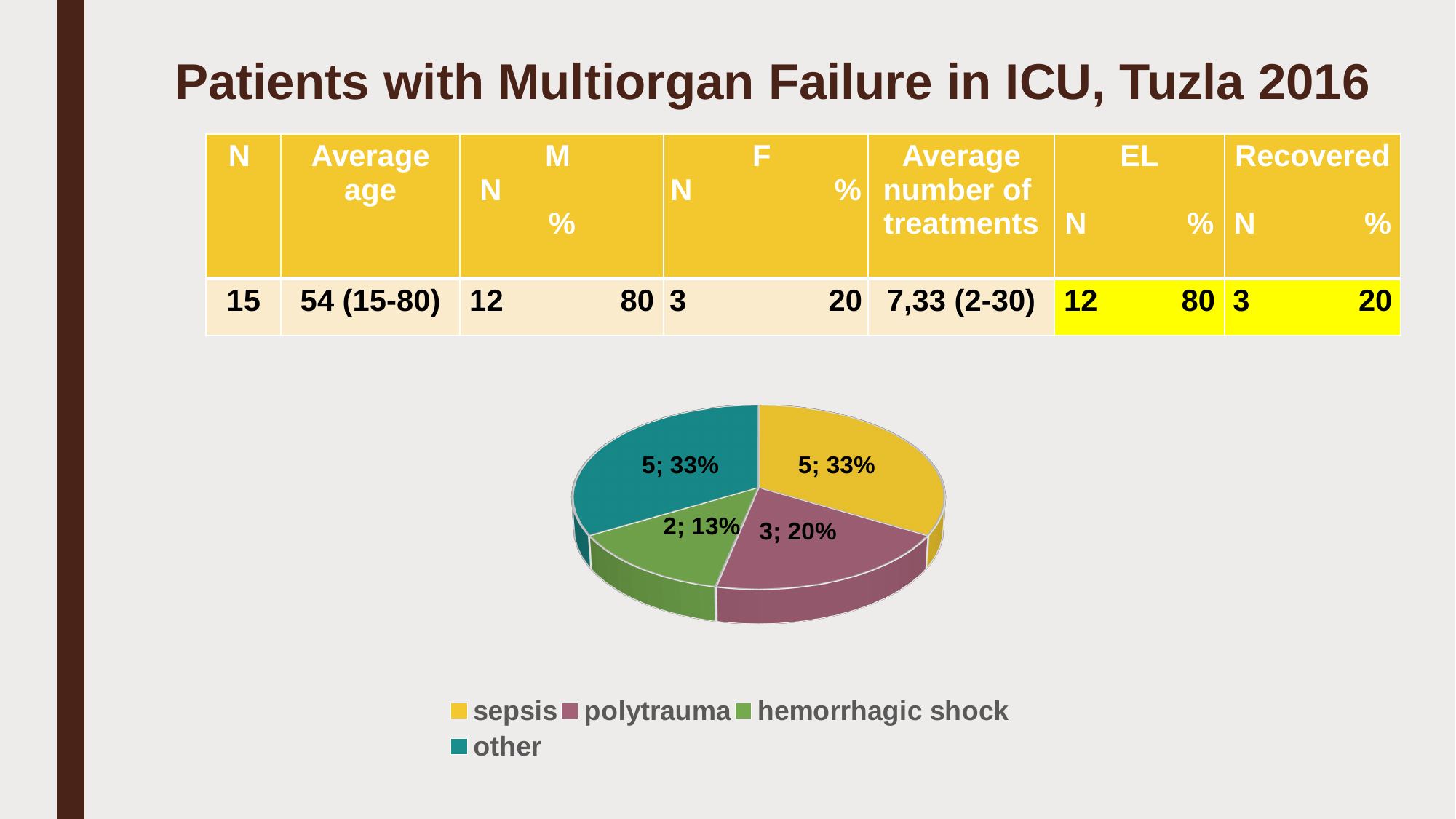

# Patients with Multiorgan Failure in ICU, Tuzla 2016
| N | Average age | M N % | F N % | Average number of treatments | EL N % | Recovered N % |
| --- | --- | --- | --- | --- | --- | --- |
| 15 | 54 (15-80) | 12 80 | 3 20 | 7,33 (2-30) | 12 80 | 3 20 |

[unsupported chart]